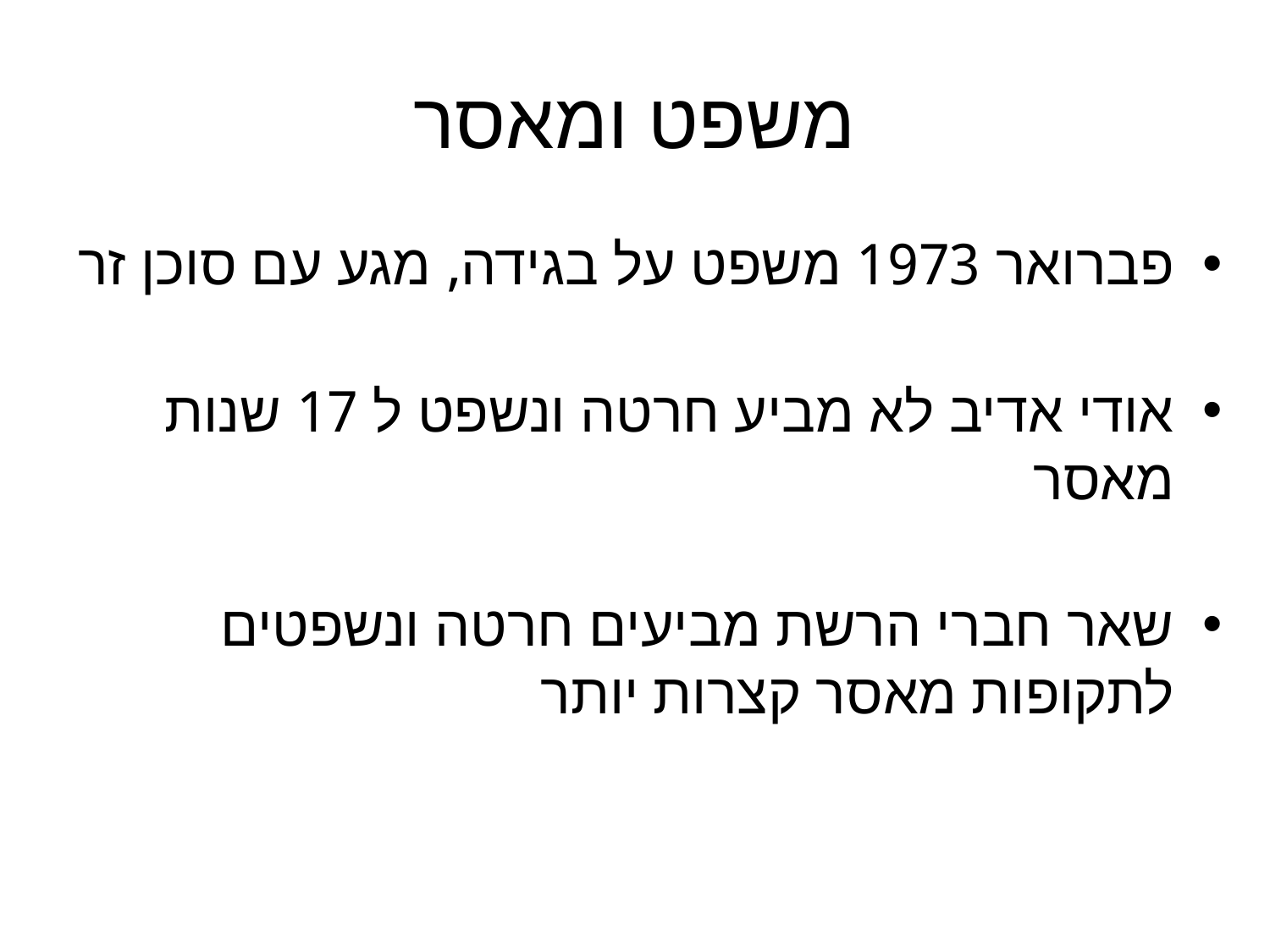

# משפט ומאסר
פברואר 1973 משפט על בגידה, מגע עם סוכן זר
אודי אדיב לא מביע חרטה ונשפט ל 17 שנות מאסר
שאר חברי הרשת מביעים חרטה ונשפטים לתקופות מאסר קצרות יותר